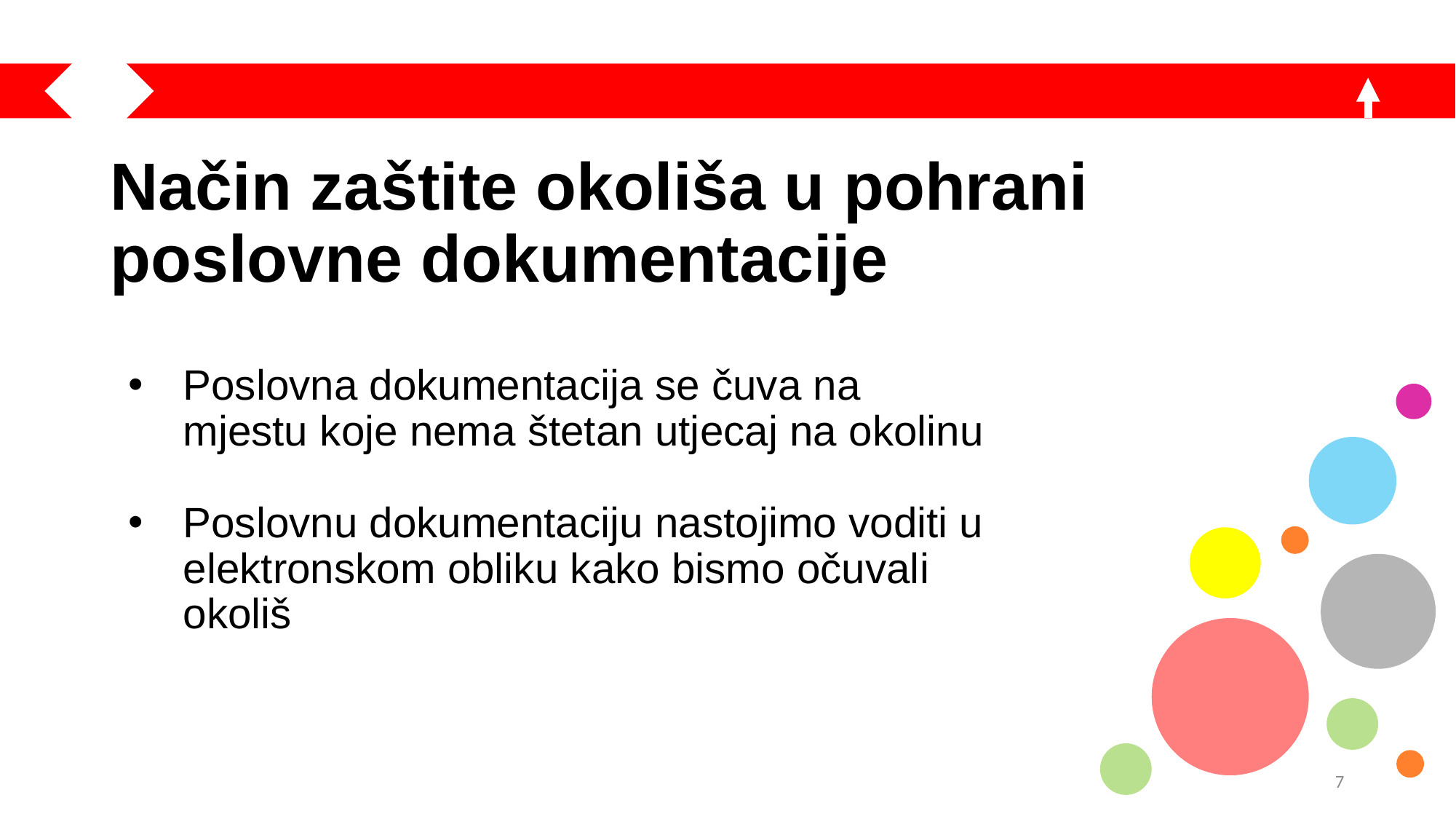

# Način zaštite okoliša u pohrani poslovne dokumentacije
Poslovna dokumentacija se čuva na mjestu koje nema štetan utjecaj na okolinu

Poslovnu dokumentaciju nastojimo voditi u elektronskom obliku kako bismo očuvali okoliš

7